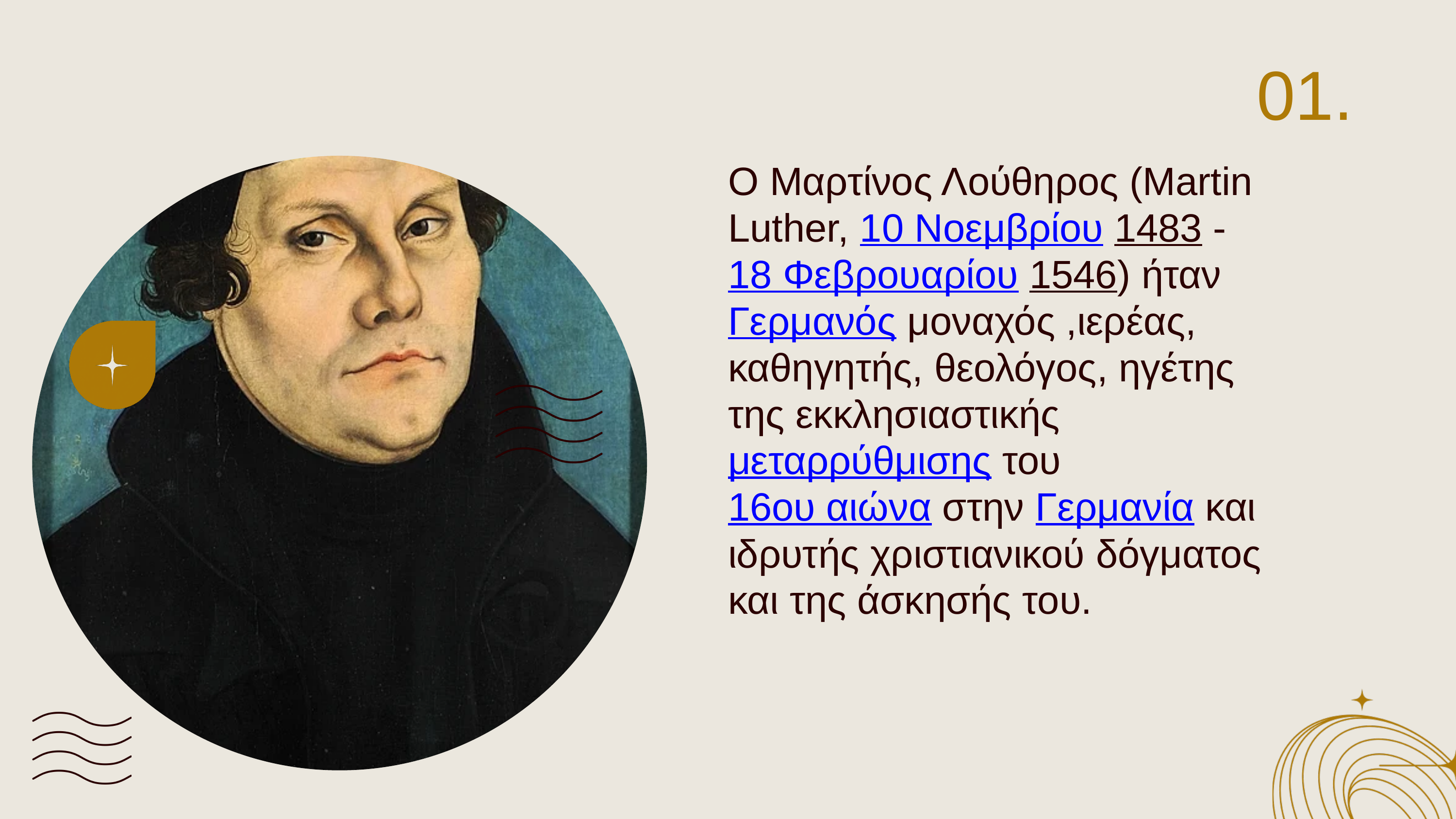

01.

Ο Μαρτίνος Λούθηρος (Martin Luther, 10 Νοεμβρίου 1483 -18 Φεβρουαρίου 1546) ήταν Γερμανός μοναχός ,ιερέας, καθηγητής, θεολόγος, ηγέτης της εκκλησιαστικής μεταρρύθμισης του 16ου αιώνα στην Γερμανία και ιδρυτής χριστιανικού δόγματος και της άσκησής του.